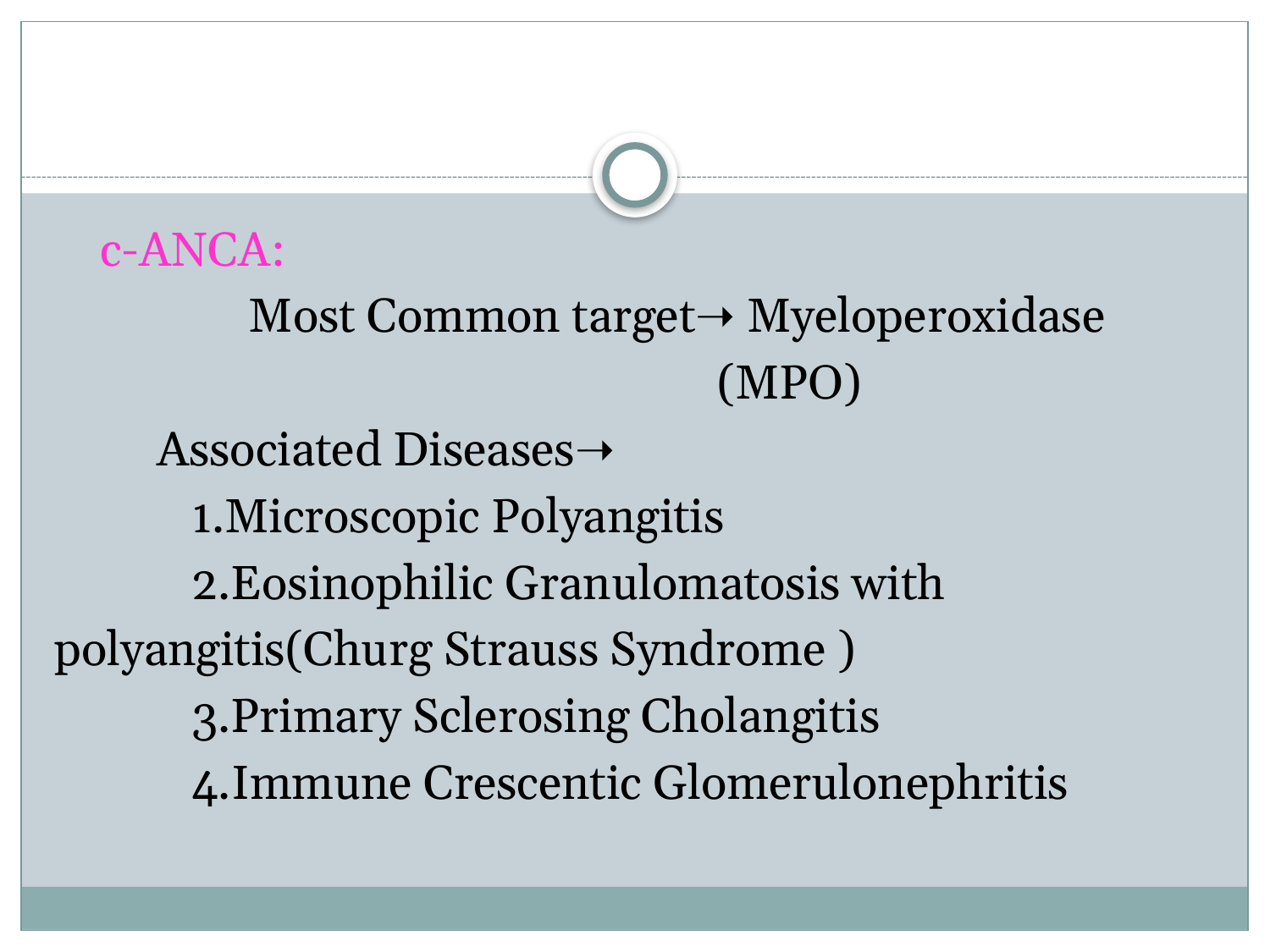

#
    c-ANCA:
                 Most Common target➝ Myeloperoxidase
                                                          (MPO)
         Associated Diseases➝
            1.Microscopic Polyangitis
            2.Eosinophilic Granulomatosis with
polyangitis(Churg Strauss Syndrome )
            3.Primary Sclerosing Cholangitis
            4.Immune Crescentic Glomerulonephritis